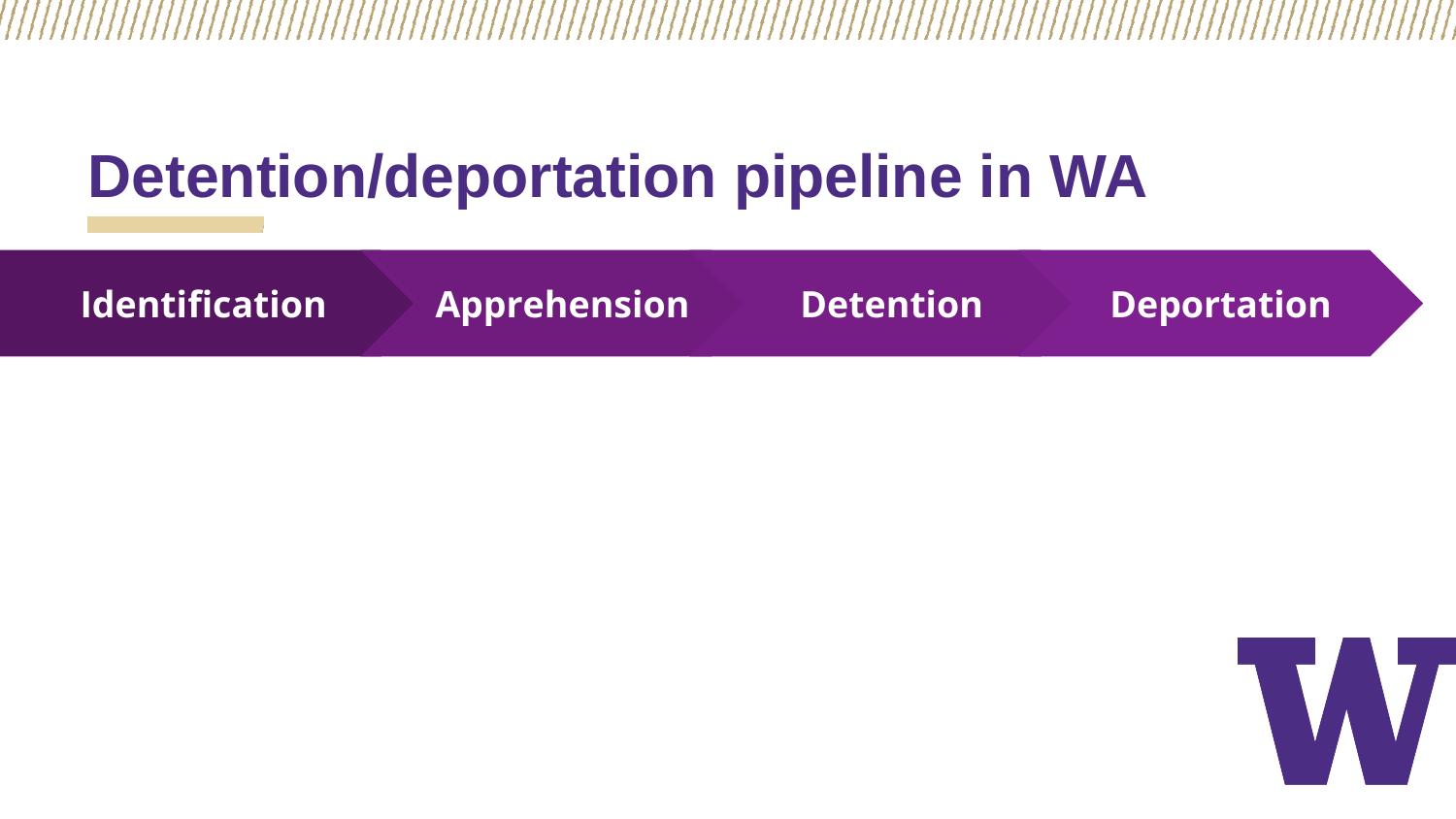

# Detention/deportation pipeline in WA
Apprehension
Detention
Deportation
Identification